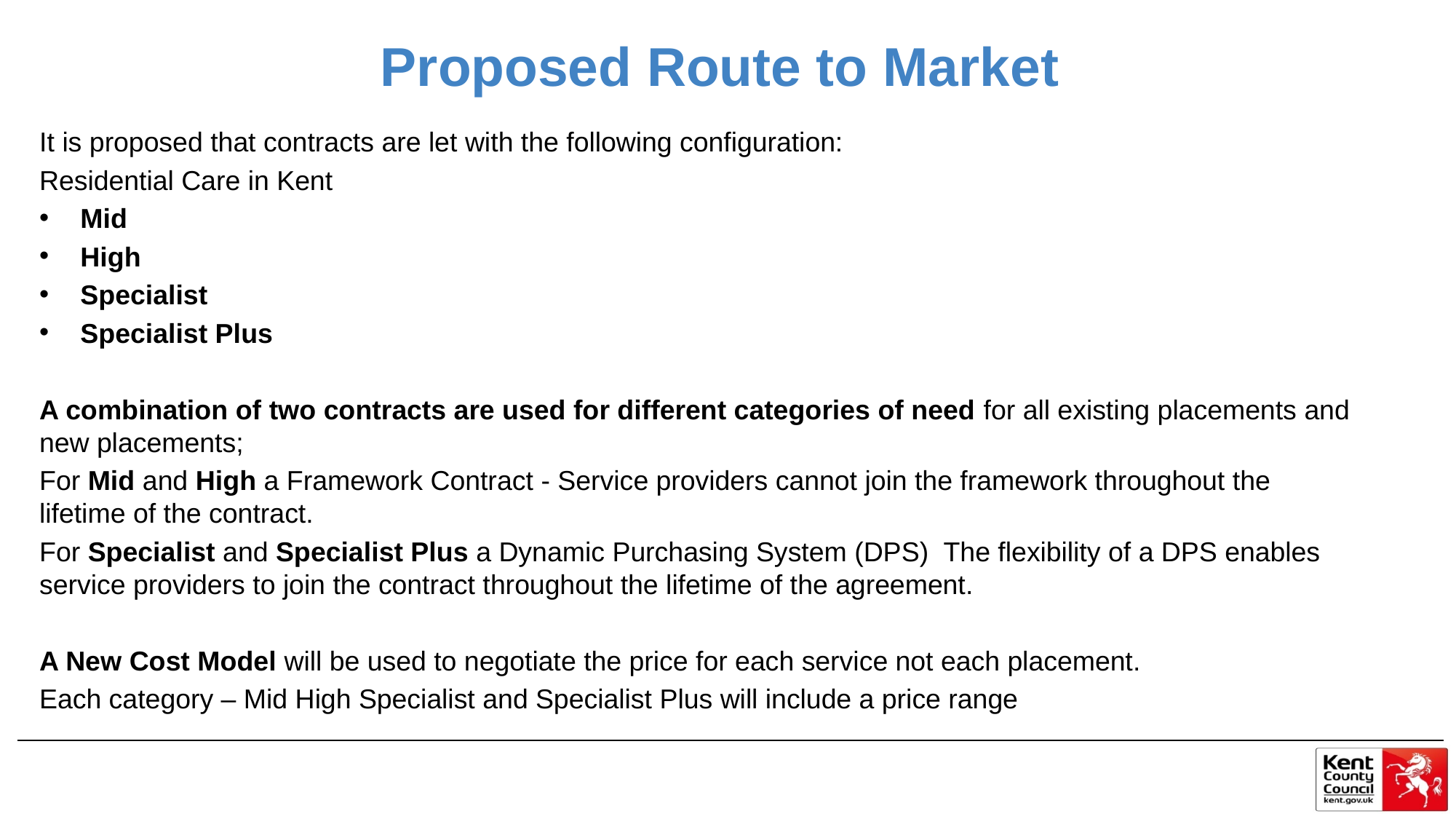

# Proposed Route to Market
It is proposed that contracts are let with the following configuration:
Residential Care in Kent
Mid
High
Specialist
Specialist Plus

A combination of two contracts are used for different categories of need for all existing placements and new placements;
For Mid and High a Framework Contract - Service providers cannot join the framework throughout the lifetime of the contract.
For Specialist and Specialist Plus a Dynamic Purchasing System (DPS)  The flexibility of a DPS enables service providers to join the contract throughout the lifetime of the agreement.

A New Cost Model will be used to negotiate the price for each service not each placement.
Each category – Mid High Specialist and Specialist Plus will include a price range